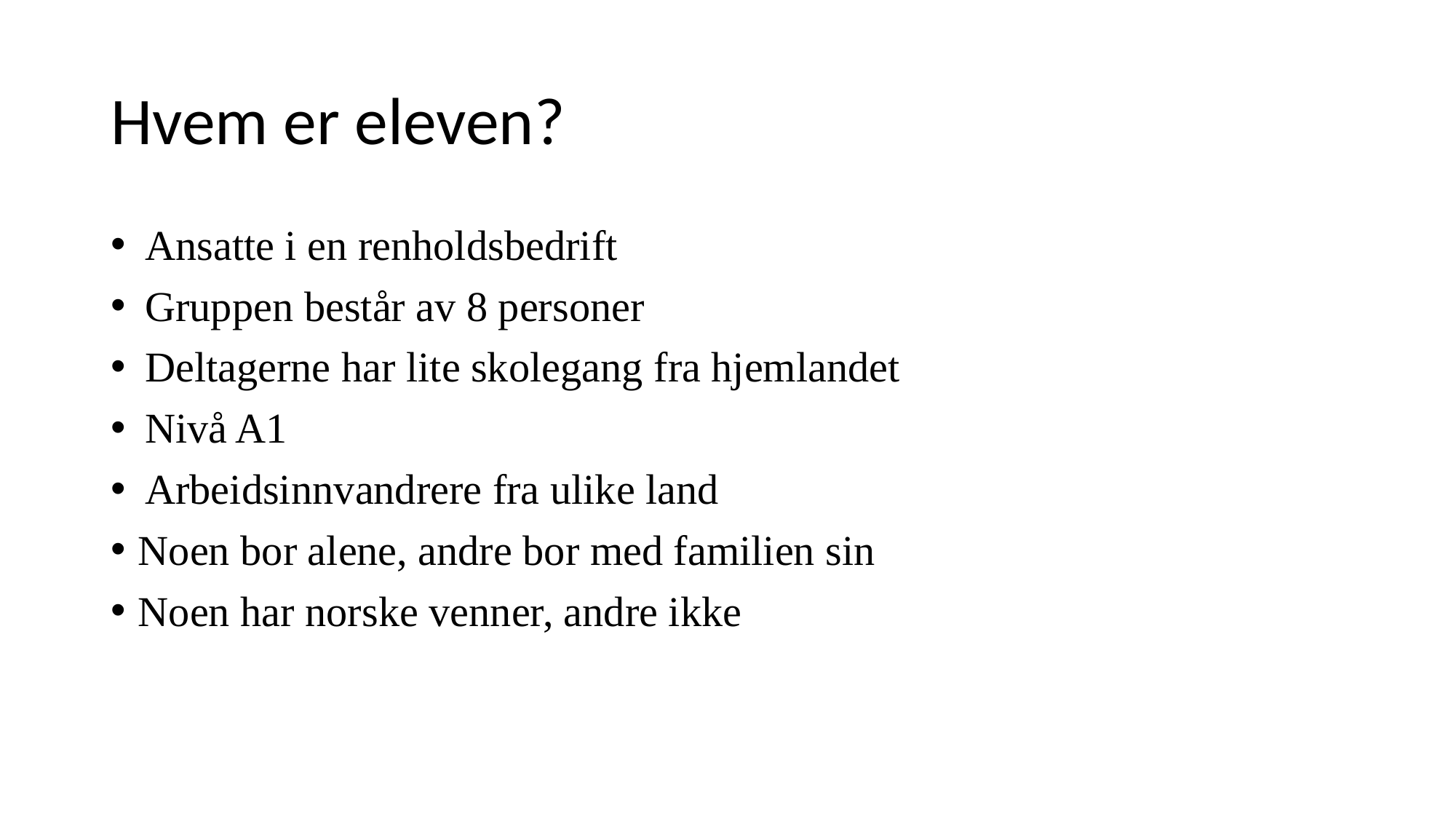

# Hvem er eleven?
Ansatte i en renholdsbedrift
Gruppen består av 8 personer
Deltagerne har lite skolegang fra hjemlandet
Nivå A1
Arbeidsinnvandrere fra ulike land
Noen bor alene, andre bor med familien sin
Noen har norske venner, andre ikke